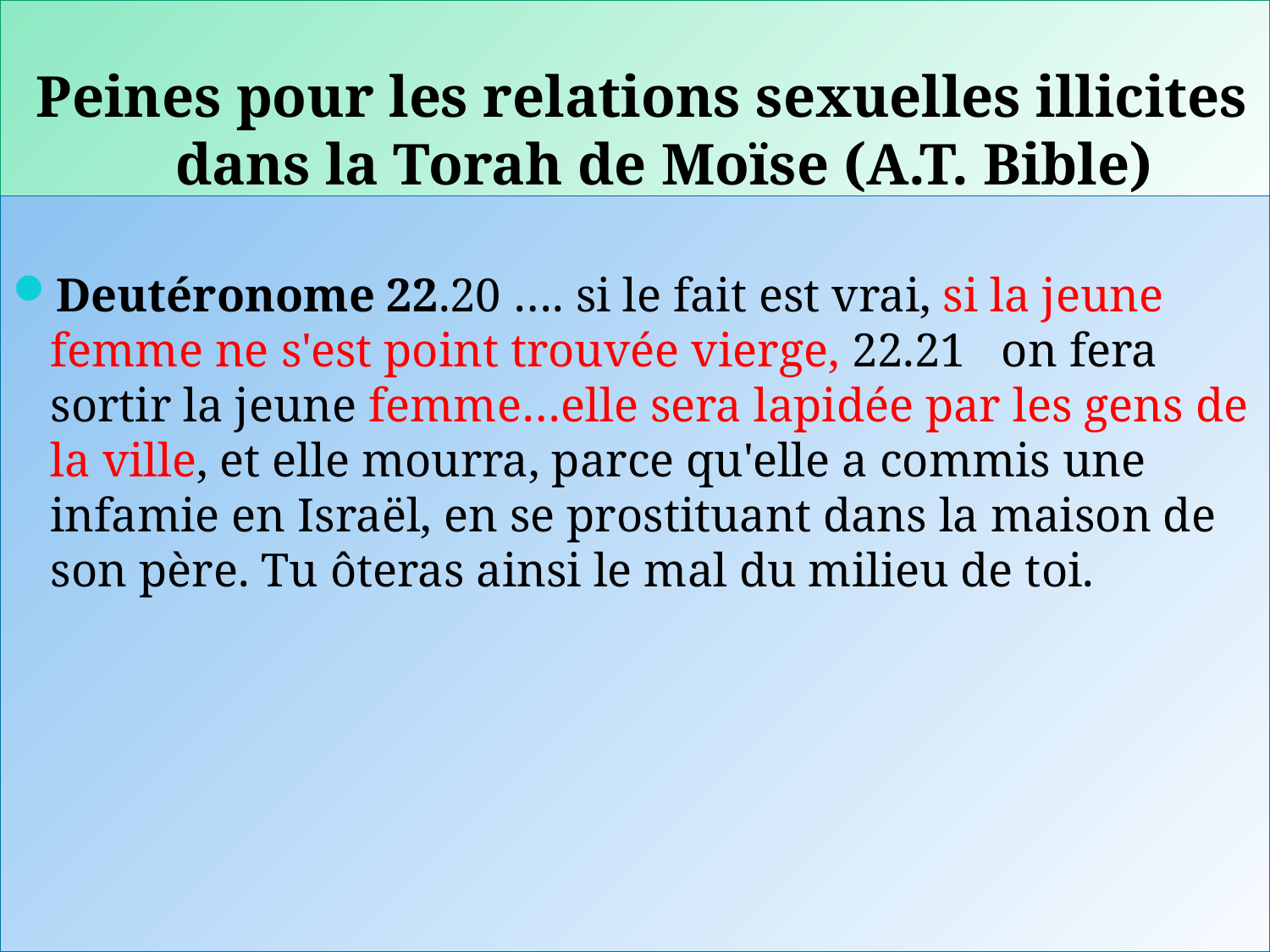

Peines pour les relations sexuelles illicites      dans la Torah de Moïse (A.T. Bible)

Deutéronome 22.20 …. si le fait est vrai, si la jeune femme ne s'est point trouvée vierge, 22.21   on fera sortir la jeune femme…elle sera lapidée par les gens de la ville, et elle mourra, parce qu'elle a commis une infamie en Israël, en se prostituant dans la maison de son père. Tu ôteras ainsi le mal du milieu de toi.